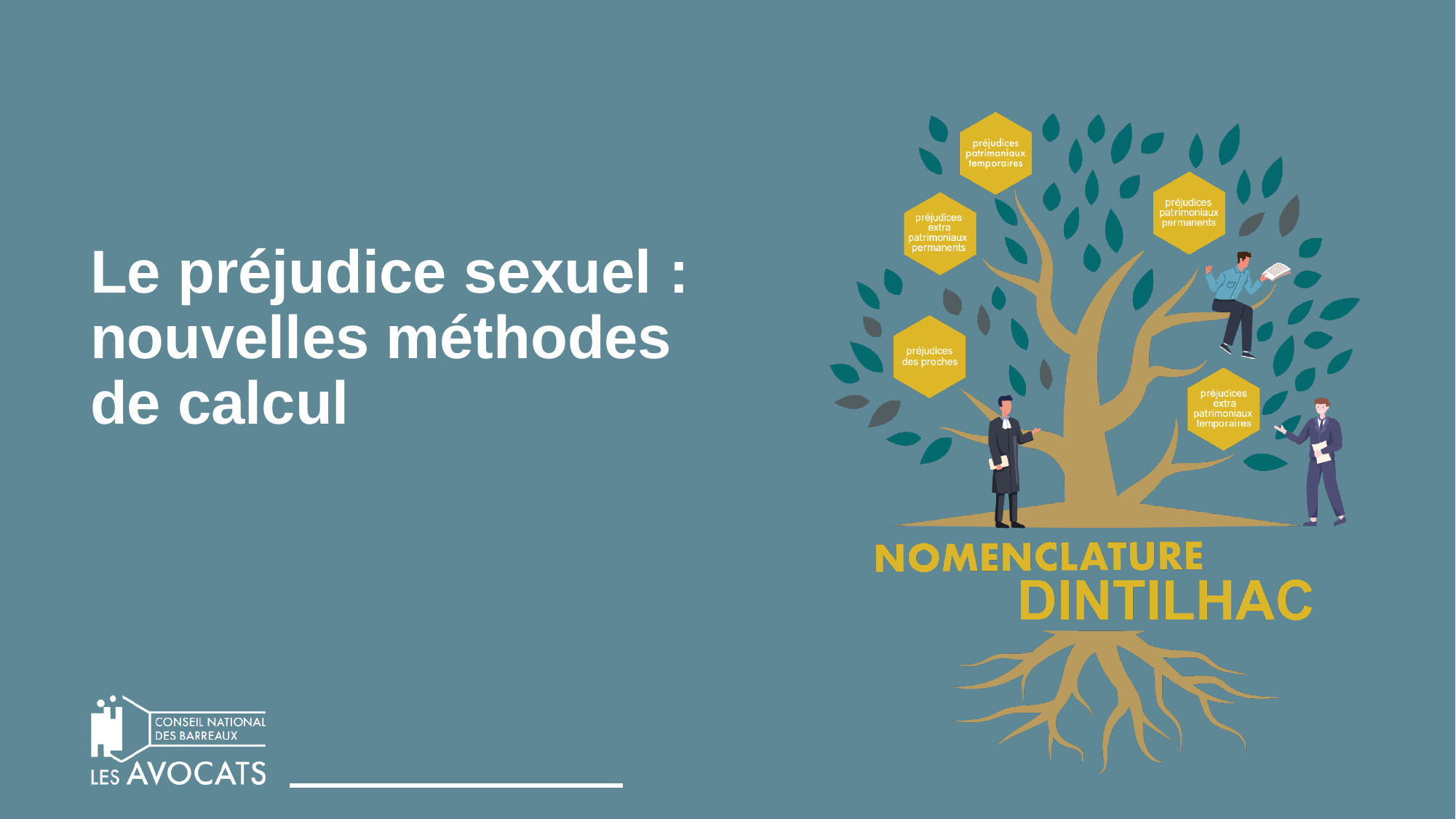

# Le préjudice sexuel : nouvelles méthodes de calcul